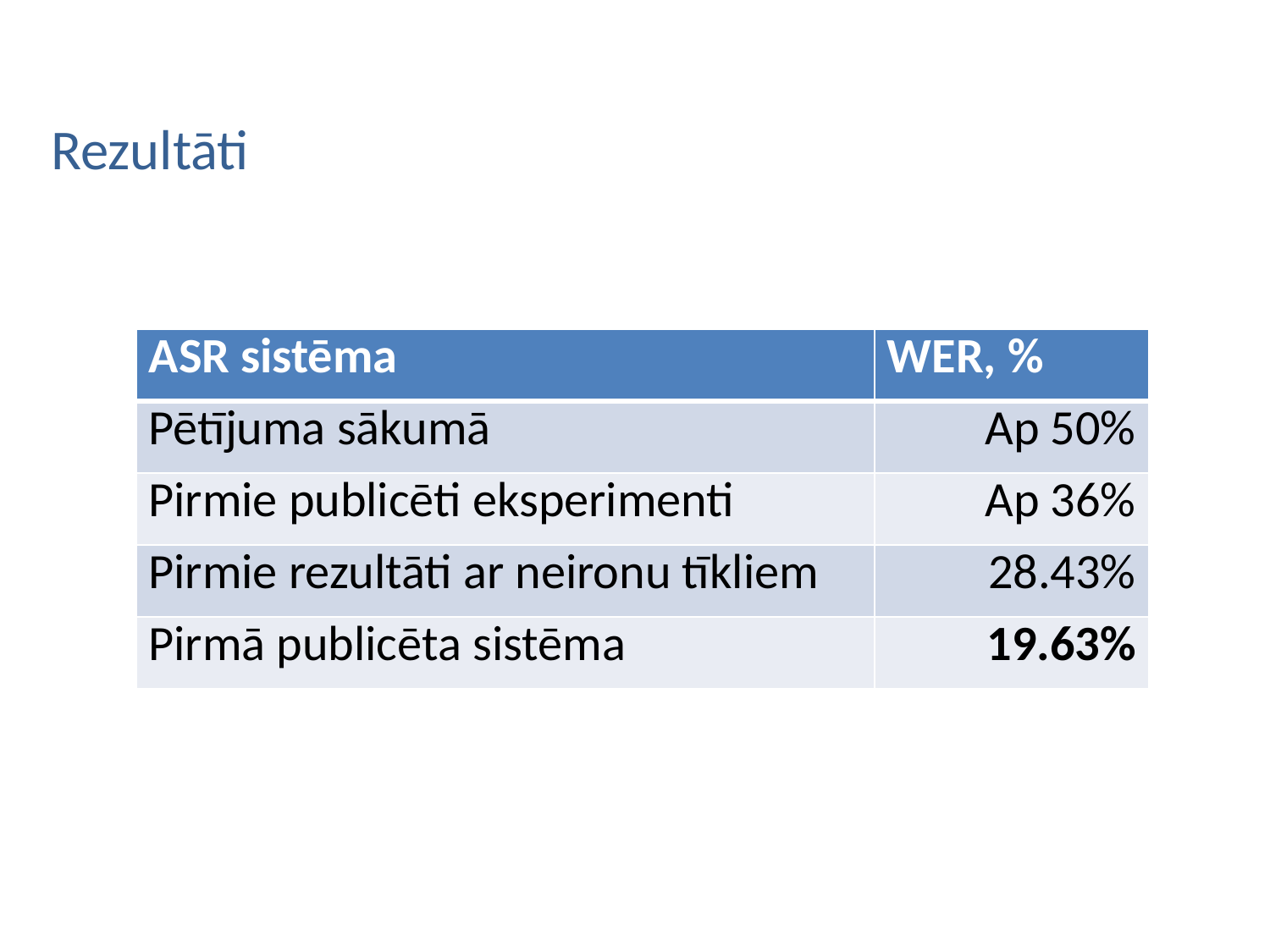

Rezultāti

| ASR sistēma | WER, % |
| --- | --- |
| Pētījuma sākumā | Ap 50% |
| Pirmie publicēti eksperimenti | Ap 36% |
| Pirmie rezultāti ar neironu tīkliem | 28.43% |
| Pirmā publicēta sistēma | 19.63% |